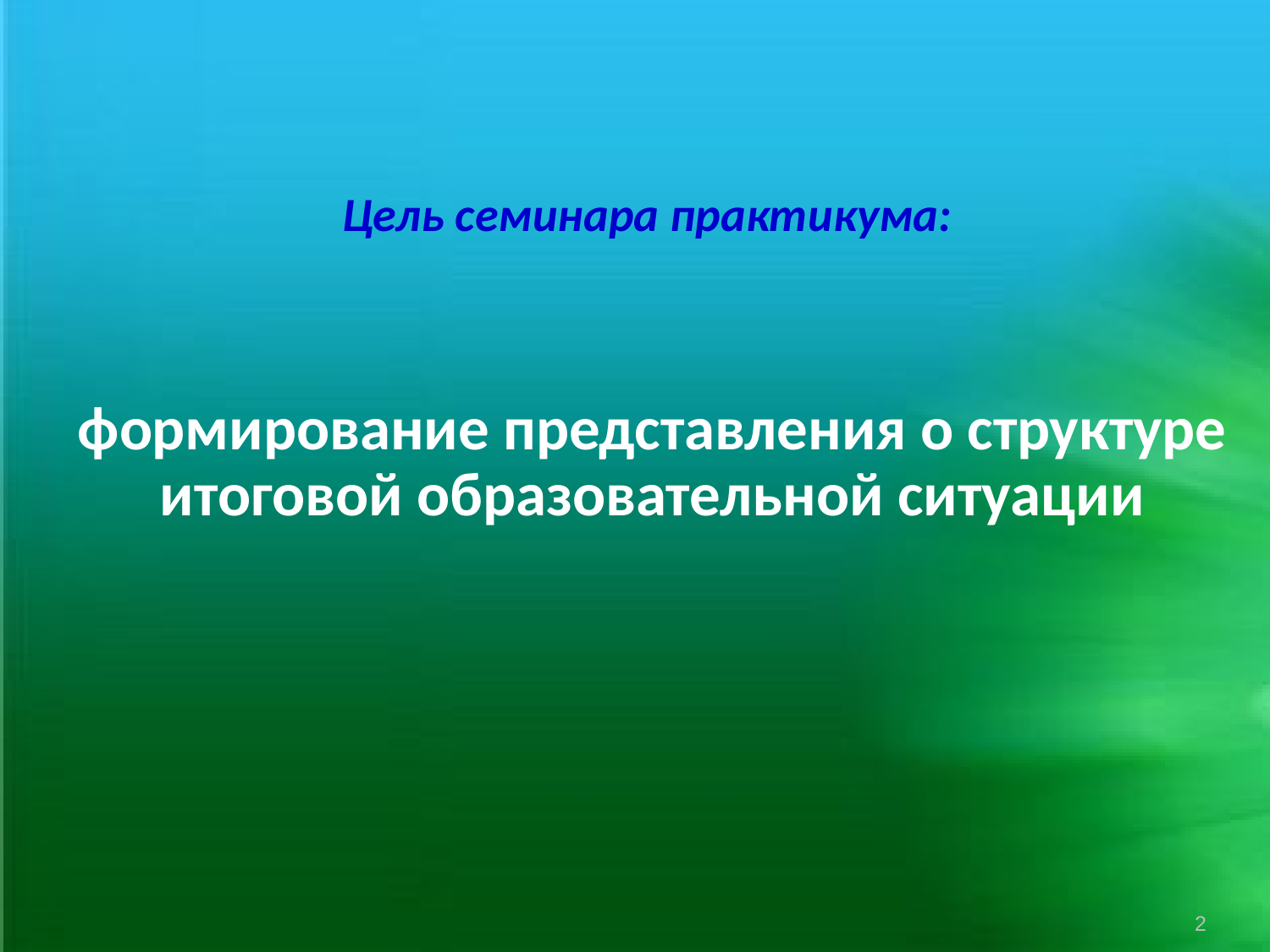

# Цель семинара практикума: формирование представления о структуре итоговой образовательной ситуации

2